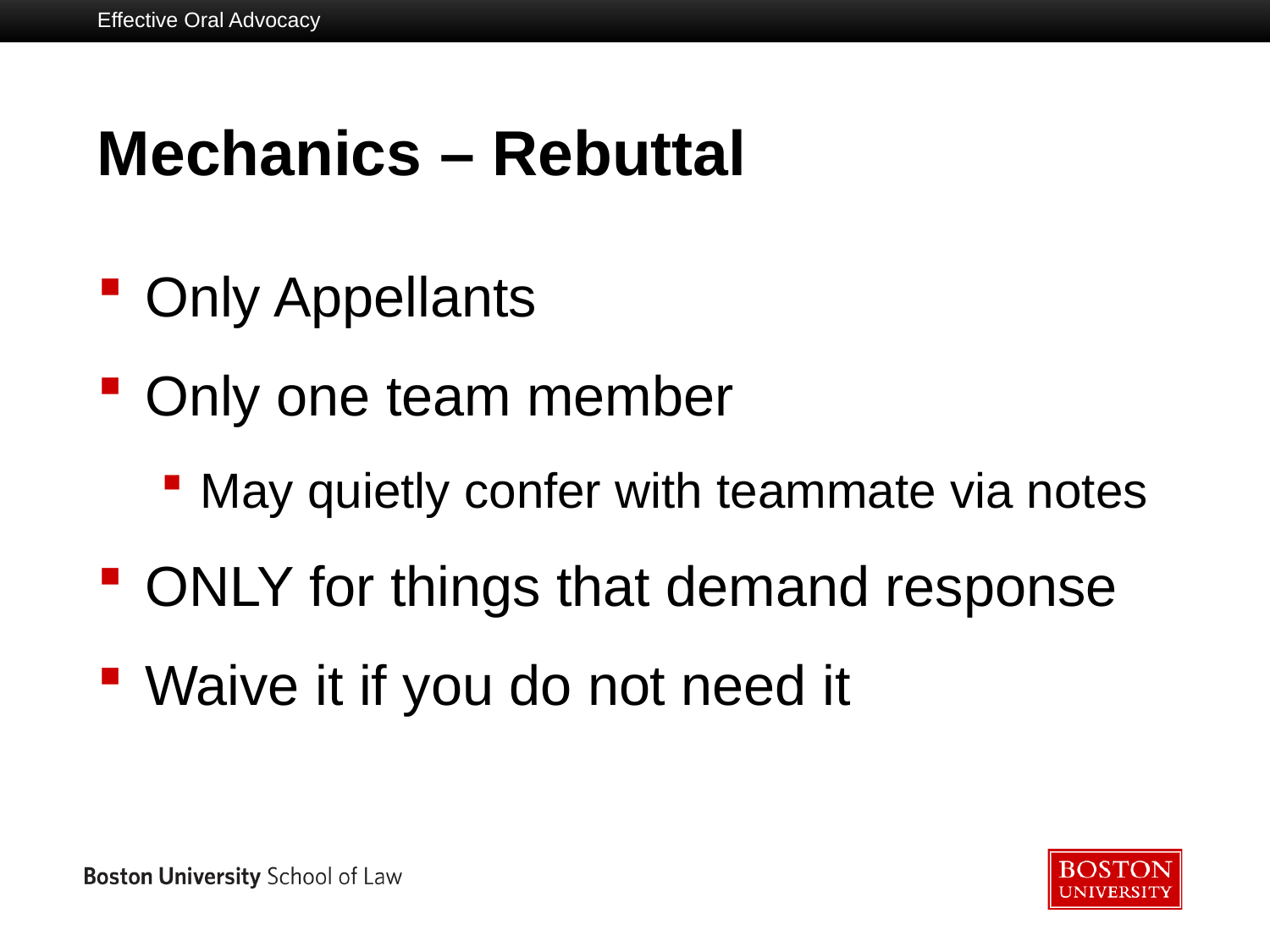

Effective Oral Advocacy

# Mechanics – Rebuttal
Only Appellants
Only one team member
May quietly confer with teammate via notes
ONLY for things that demand response
Waive it if you do not need it